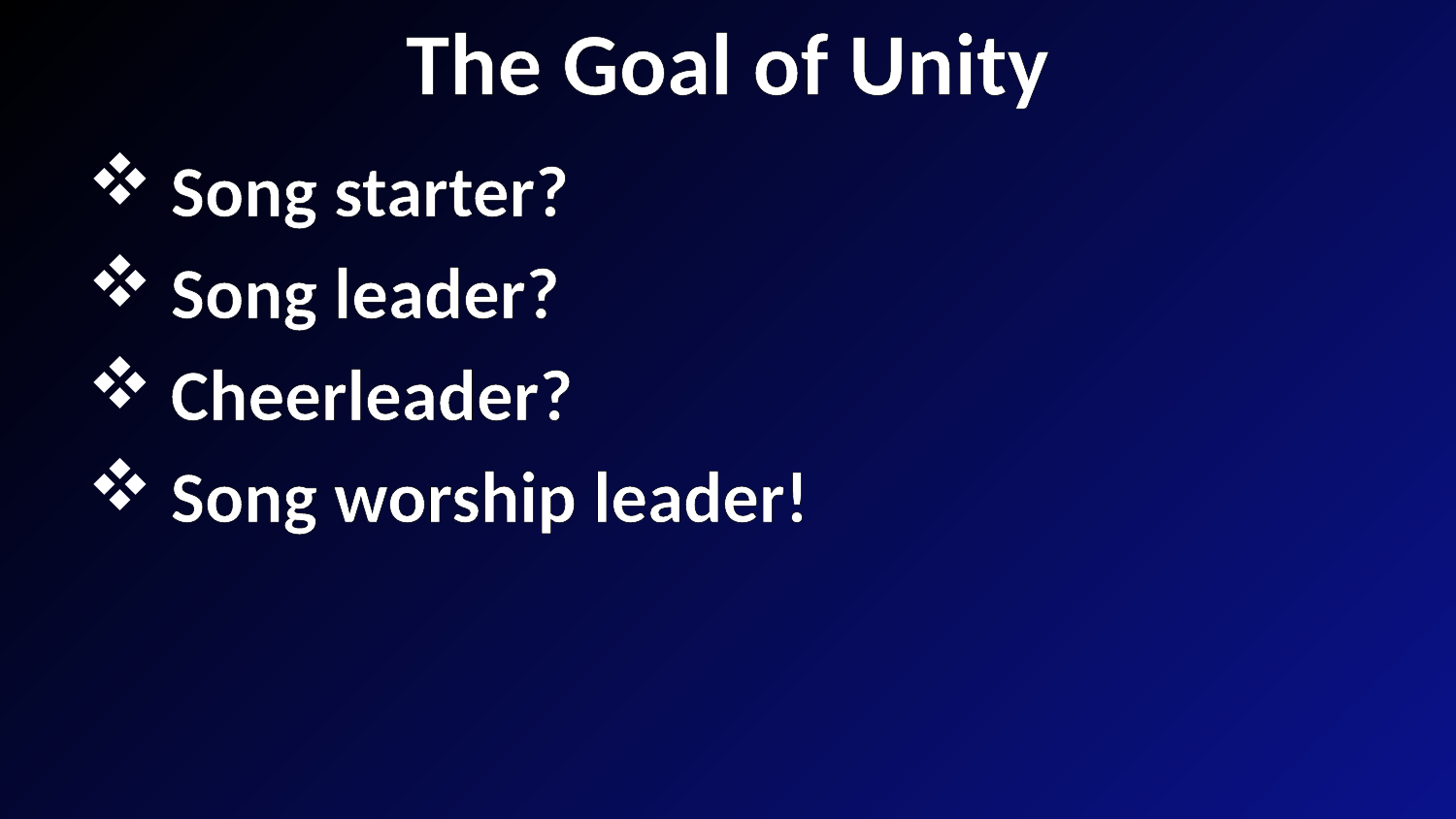

# The Goal of Unity
 Song starter?
 Song leader?
 Cheerleader?
 Song worship leader!